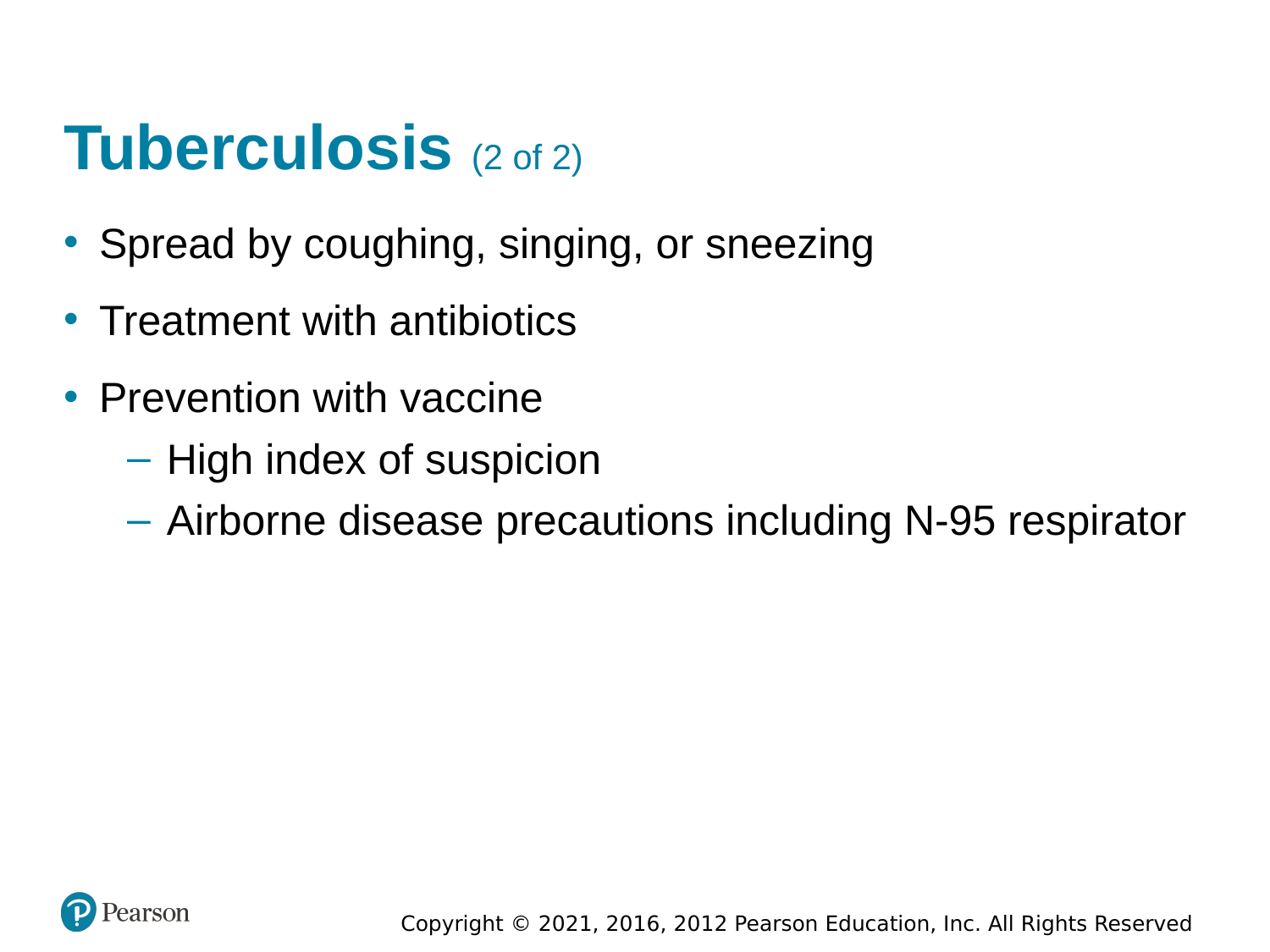

# Tuberculosis (2 of 2)
Spread by coughing, singing, or sneezing
Treatment with antibiotics
Prevention with vaccine
High index of suspicion
Airborne disease precautions including N-95 respirator